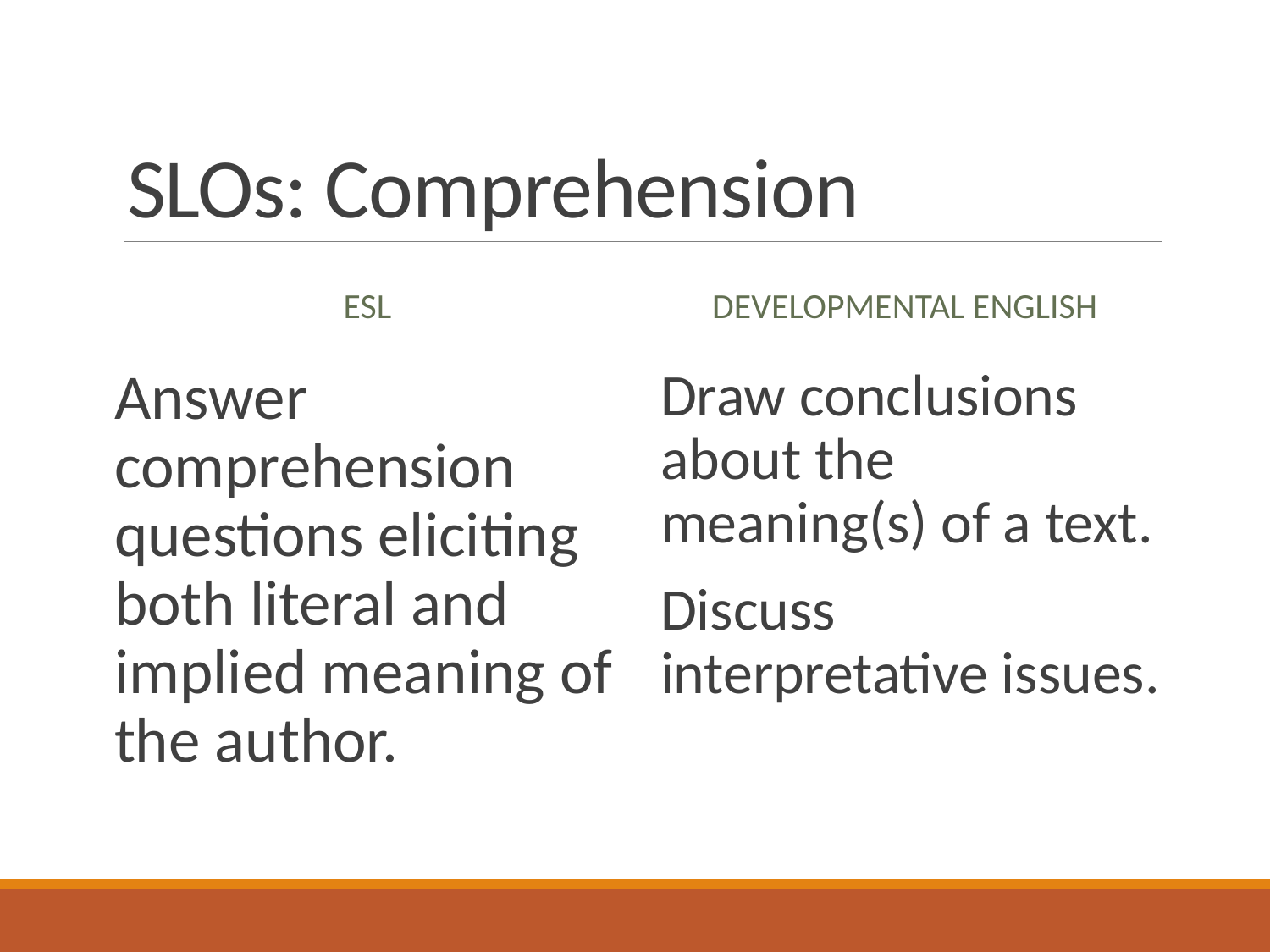

# SLOs: Comprehension
ESL
Developmental English
Answer comprehension questions eliciting both literal and implied meaning of the author.
Draw conclusions about the meaning(s) of a text.
Discuss interpretative issues.